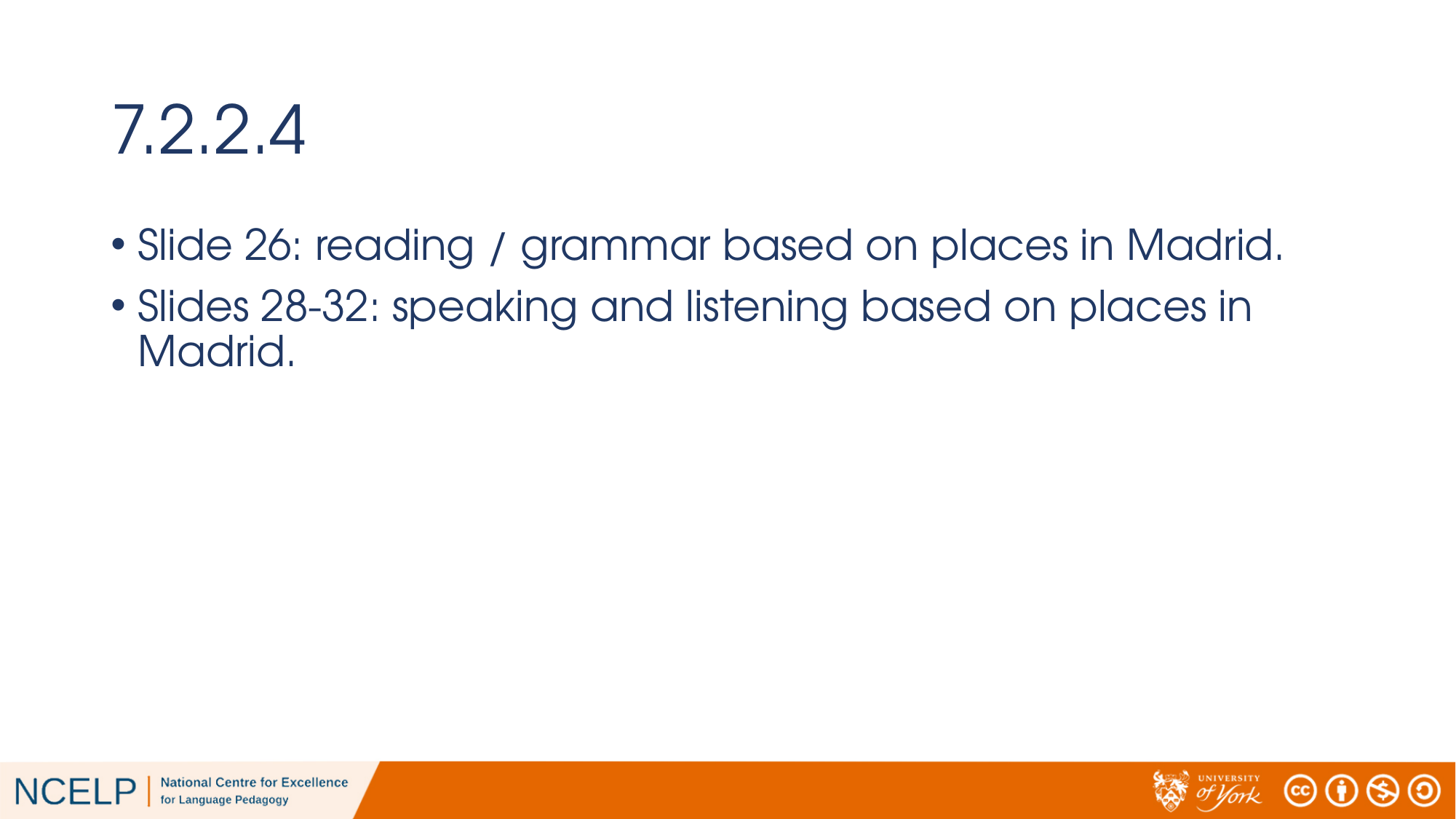

# 7.2.2.4
Slide 26: reading / grammar based on places in Madrid.
Slides 28-32: speaking and listening based on places in Madrid.